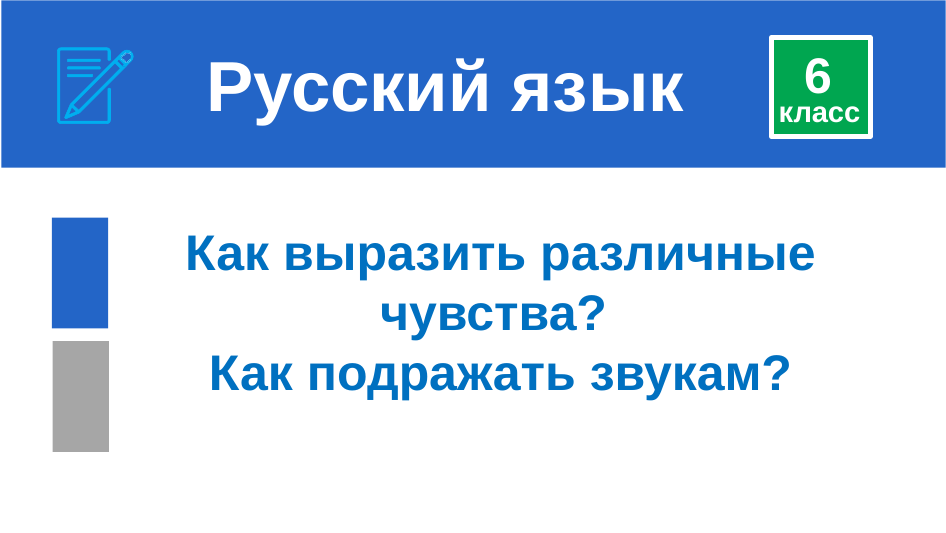

# Русский язык
6

класс

Как выразить различные чувства?
Как подражать звукам?